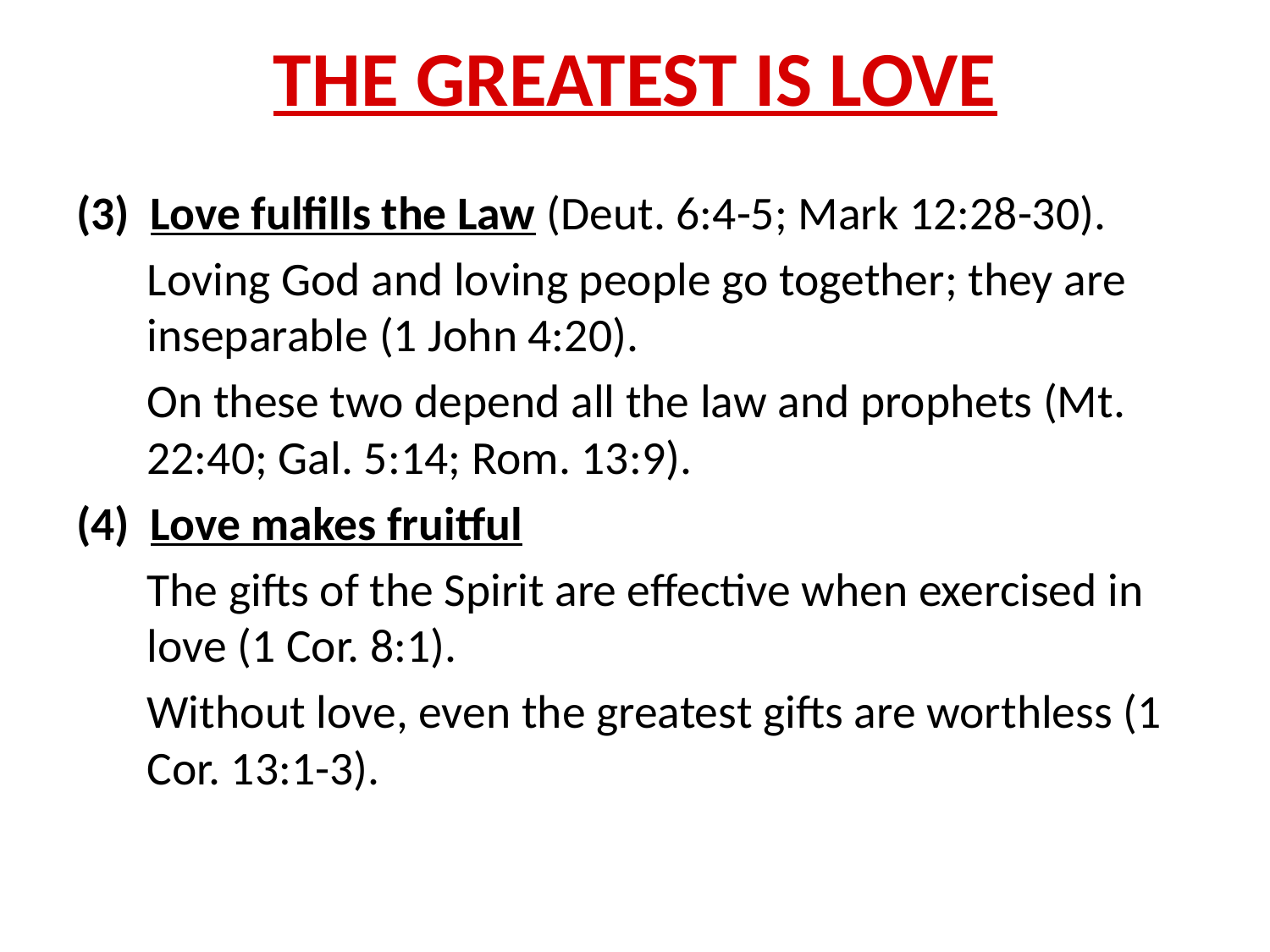

# THE GREATEST IS LOVE
(3)  Love fulfills the Law (Deut. 6:4-5; Mark 12:28-30).
Loving God and loving people go together; they are inseparable (1 John 4:20).
On these two depend all the law and prophets (Mt. 22:40; Gal. 5:14; Rom. 13:9).
(4)  Love makes fruitful
The gifts of the Spirit are effective when exercised in love (1 Cor. 8:1).
Without love, even the greatest gifts are worthless (1 Cor. 13:1-3).